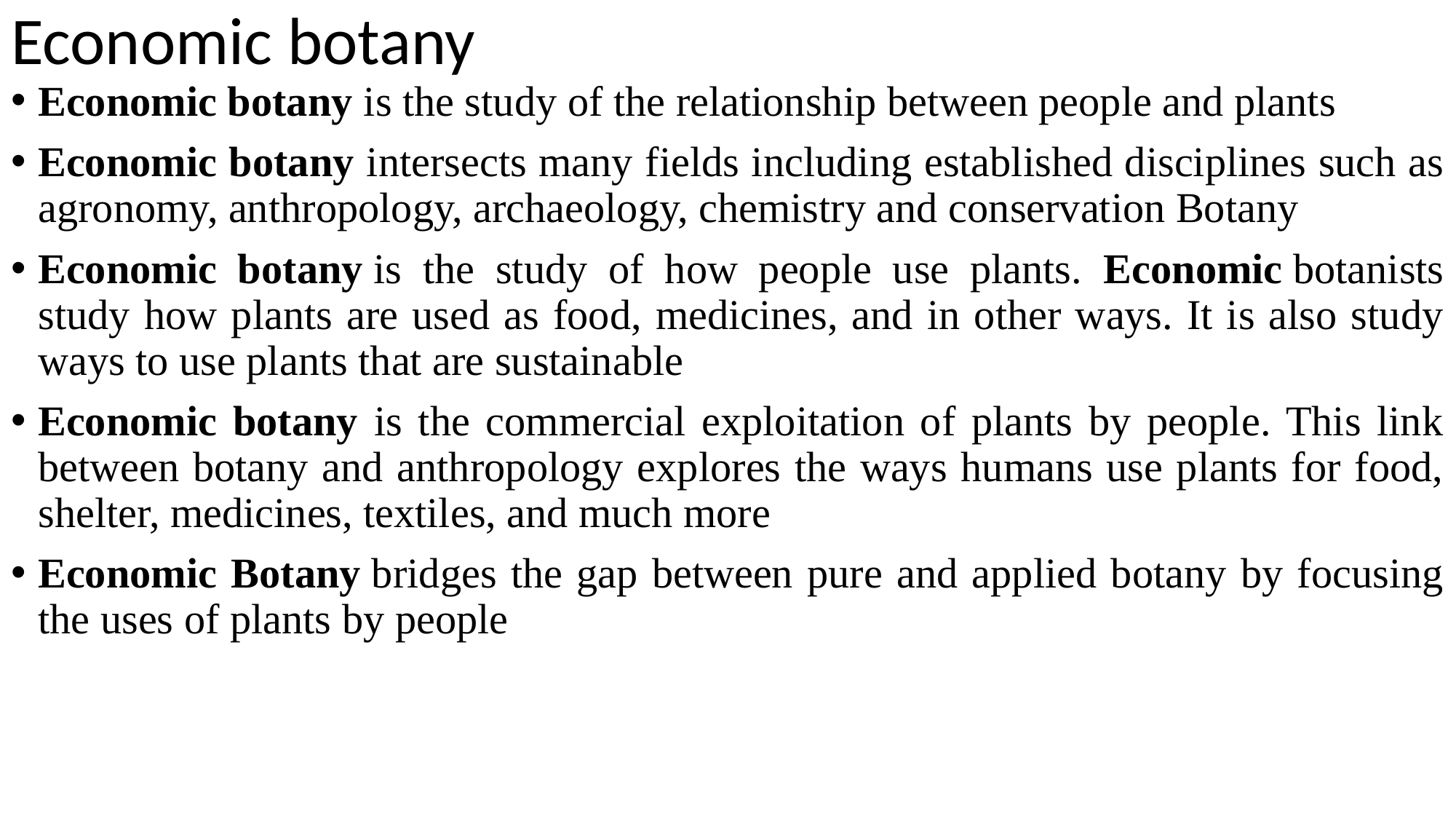

# Economic botany
Economic botany is the study of the relationship between people and plants
Economic botany intersects many fields including established disciplines such as agronomy, anthropology, archaeology, chemistry and conservation Botany
Economic botany is the study of how people use plants. Economic botanists study how plants are used as food, medicines, and in other ways. It is also study ways to use plants that are sustainable
Economic botany is the commercial exploitation of plants by people. This link between botany and anthropology explores the ways humans use plants for food, shelter, medicines, textiles, and much more
Economic Botany bridges the gap between pure and applied botany by focusing the uses of plants by people